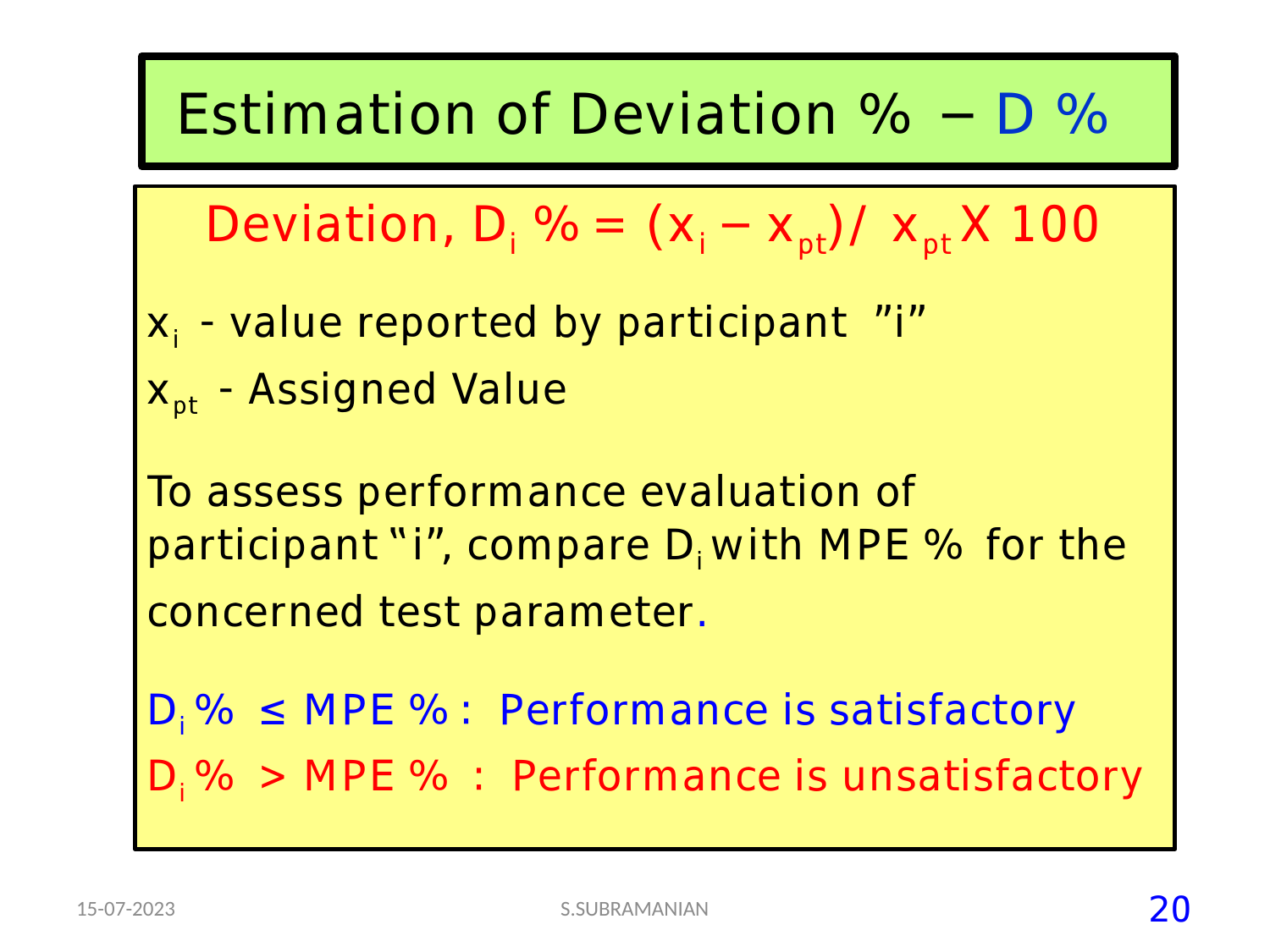

# Estimation of Deviation % – D %
Deviation, Di %= (xi – xpt)/ xpt X 100

xi  - value reported by participant  ”i”
xpt  - Assigned Value

To assess performance evaluation of participant “i”, compare Di with MPE % for the concerned test parameter.

Di % ≤ MPE %:  Performance is satisfactory
Di % > MPE % :  Performance is unsatisfactory

15-07-2023
S.SUBRAMANIAN
20